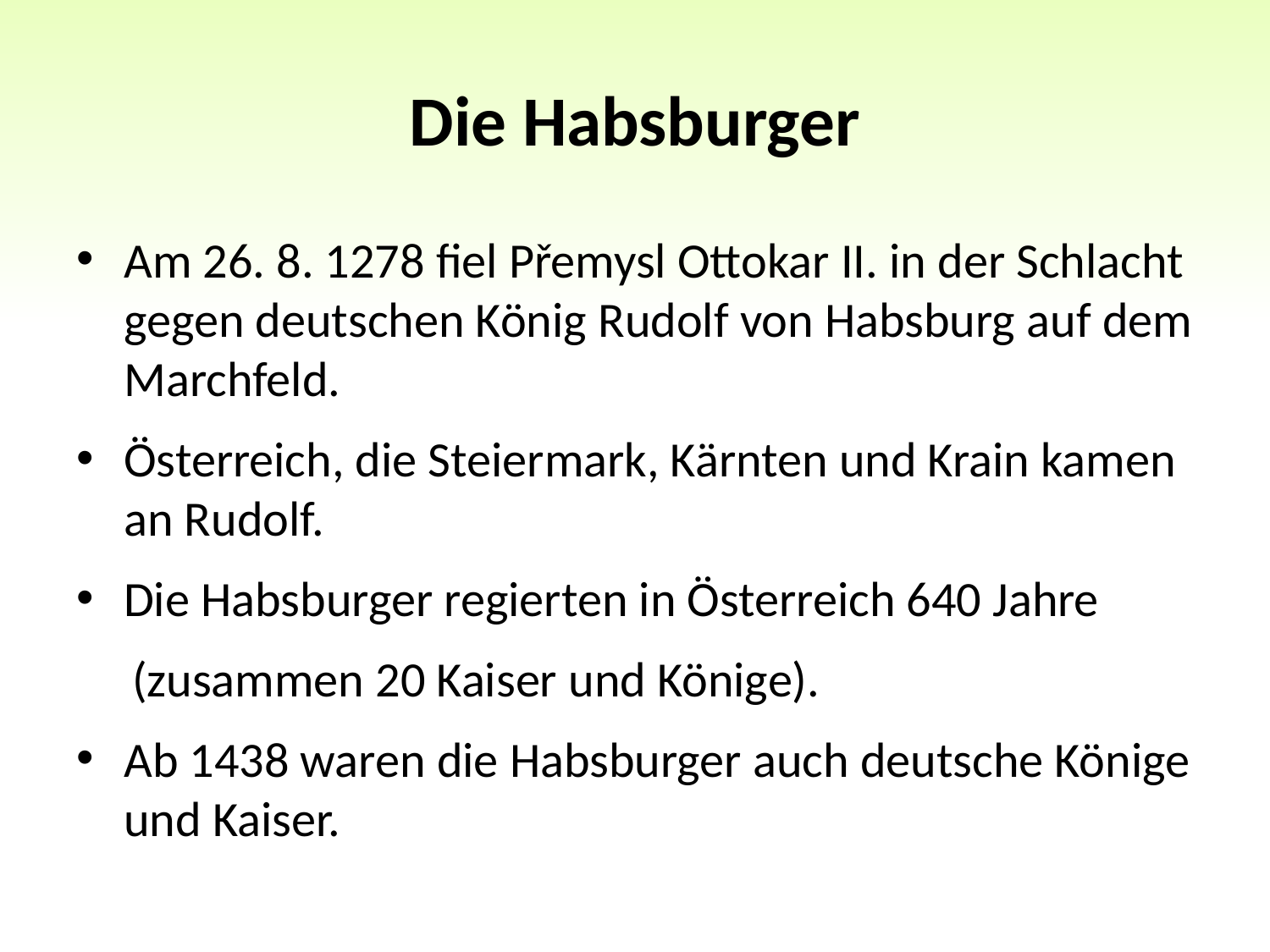

# Die Habsburger
Am 26. 8. 1278 fiel Přemysl Ottokar II. in der Schlacht gegen deutschen König Rudolf von Habsburg auf dem Marchfeld.
Österreich, die Steiermark, Kärnten und Krain kamen an Rudolf.
Die Habsburger regierten in Österreich 640 Jahre
     (zusammen 20 Kaiser und Könige).
Ab 1438 waren die Habsburger auch deutsche Könige und Kaiser.